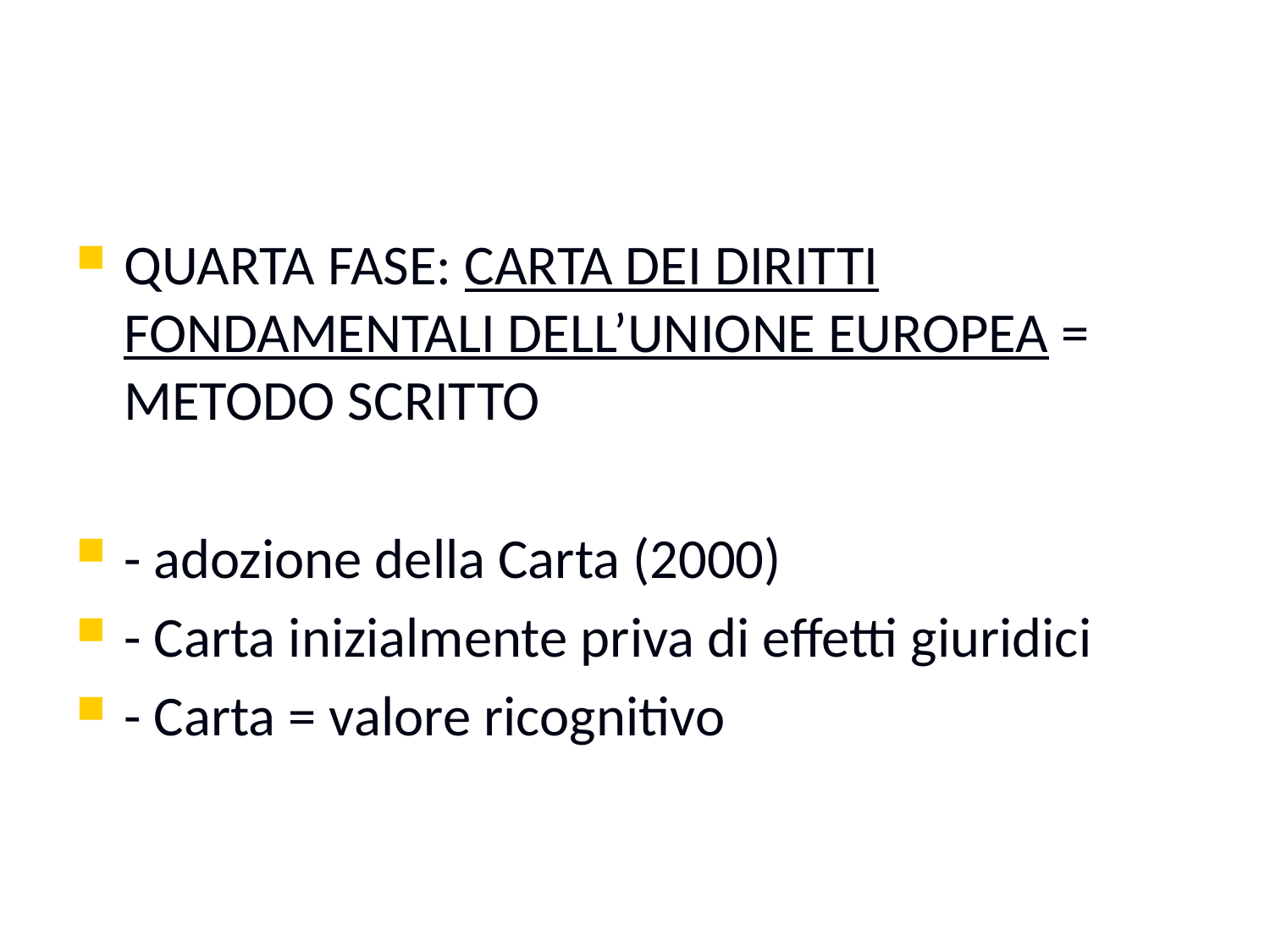

#
QUARTA FASE: CARTA DEI DIRITTI FONDAMENTALI DELL’UNIONE EUROPEA = METODO SCRITTO

- adozione della Carta (2000)
- Carta inizialmente priva di effetti giuridici
- Carta = valore ricognitivo